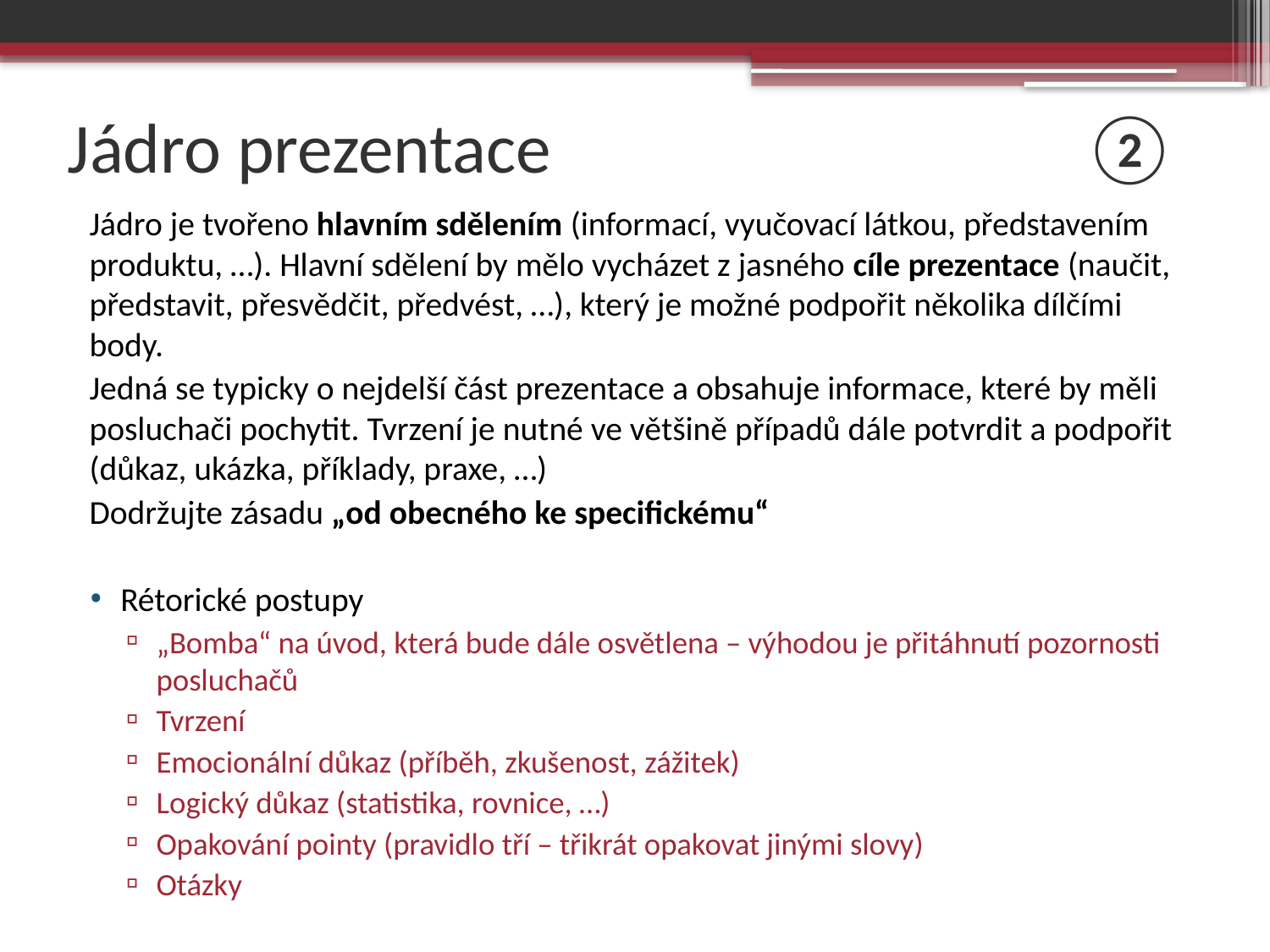

# Jádro prezentace					②
Jádro je tvořeno hlavním sdělením (informací, vyučovací látkou, představením produktu, …). Hlavní sdělení by mělo vycházet z jasného cíle prezentace (naučit, představit, přesvědčit, předvést, …), který je možné podpořit několika dílčími body.
Jedná se typicky o nejdelší část prezentace a obsahuje informace, které by měli posluchači pochytit. Tvrzení je nutné ve většině případů dále potvrdit a podpořit (důkaz, ukázka, příklady, praxe, …)
Dodržujte zásadu „od obecného ke specifickému“

Rétorické postupy
„Bomba“ na úvod, která bude dále osvětlena – výhodou je přitáhnutí pozornosti posluchačů
Tvrzení
Emocionální důkaz (příběh, zkušenost, zážitek)
Logický důkaz (statistika, rovnice, …)
Opakování pointy (pravidlo tří – třikrát opakovat jinými slovy)
Otázky